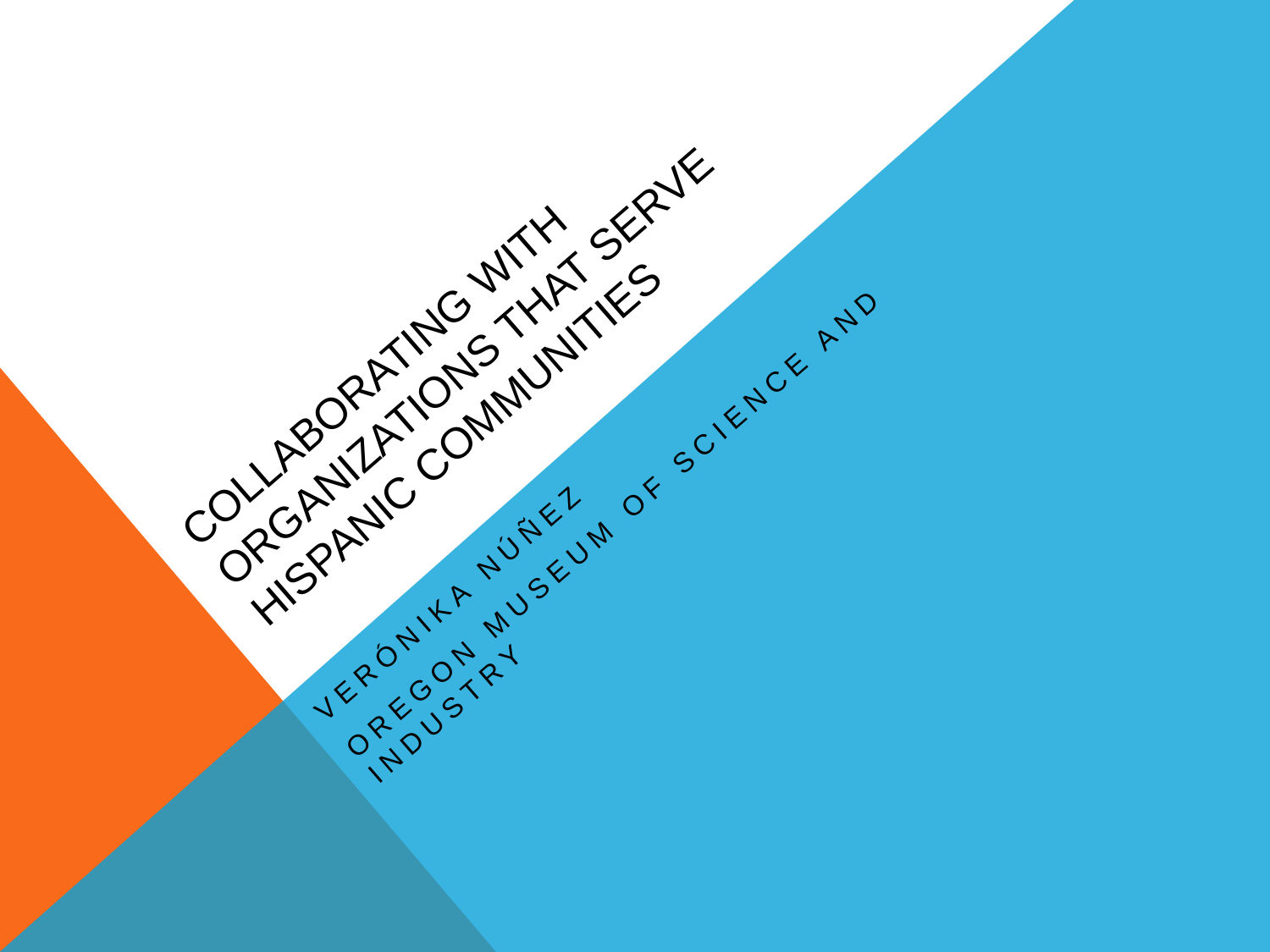

# Collaborating with organizations that serve Hispanic communities
Verónika Núñez
OREGON MUSEUM OF SCIENCE AND INDUSTRY